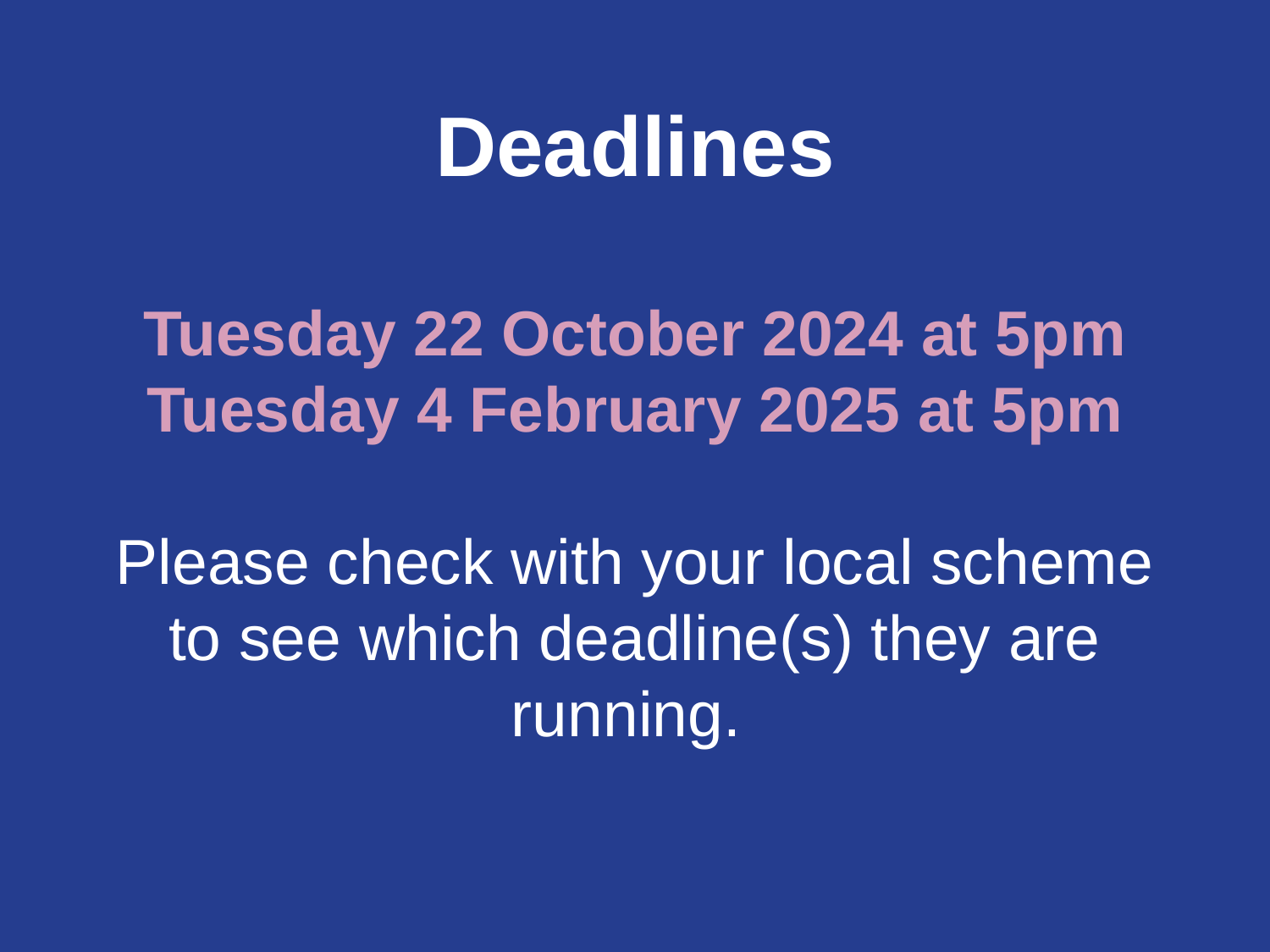

Deadlines
Tuesday 22 October 2024 at 5pm
Tuesday 4 February 2025 at 5pm

Please check with your local scheme to see which deadline(s) they are running.